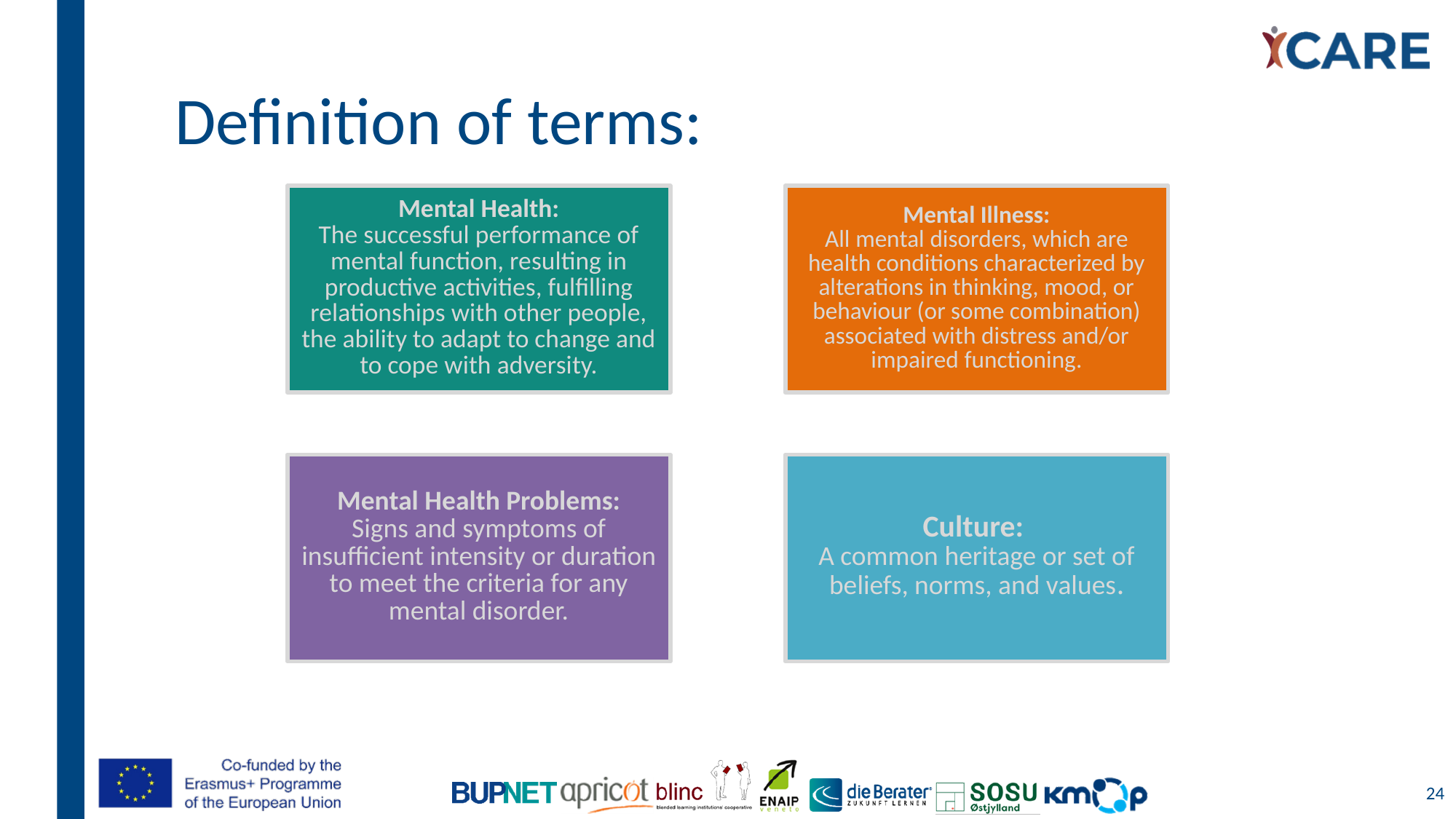

# Definition of terms:
Mental Health:
The successful performance of mental function, resulting in productive activities, fulfilling relationships with other people, the ability to adapt to change and to cope with adversity.
Mental Health Problems:
Signs and symptoms of insufficient intensity or duration to meet the criteria for any mental disorder.
Mental Illness:
All mental disorders, which are health conditions characterized by alterations in thinking, mood, or behaviour (or some combination) associated with distress and/or impaired functioning.
Culture:
A common heritage or set of beliefs, norms, and values.
24